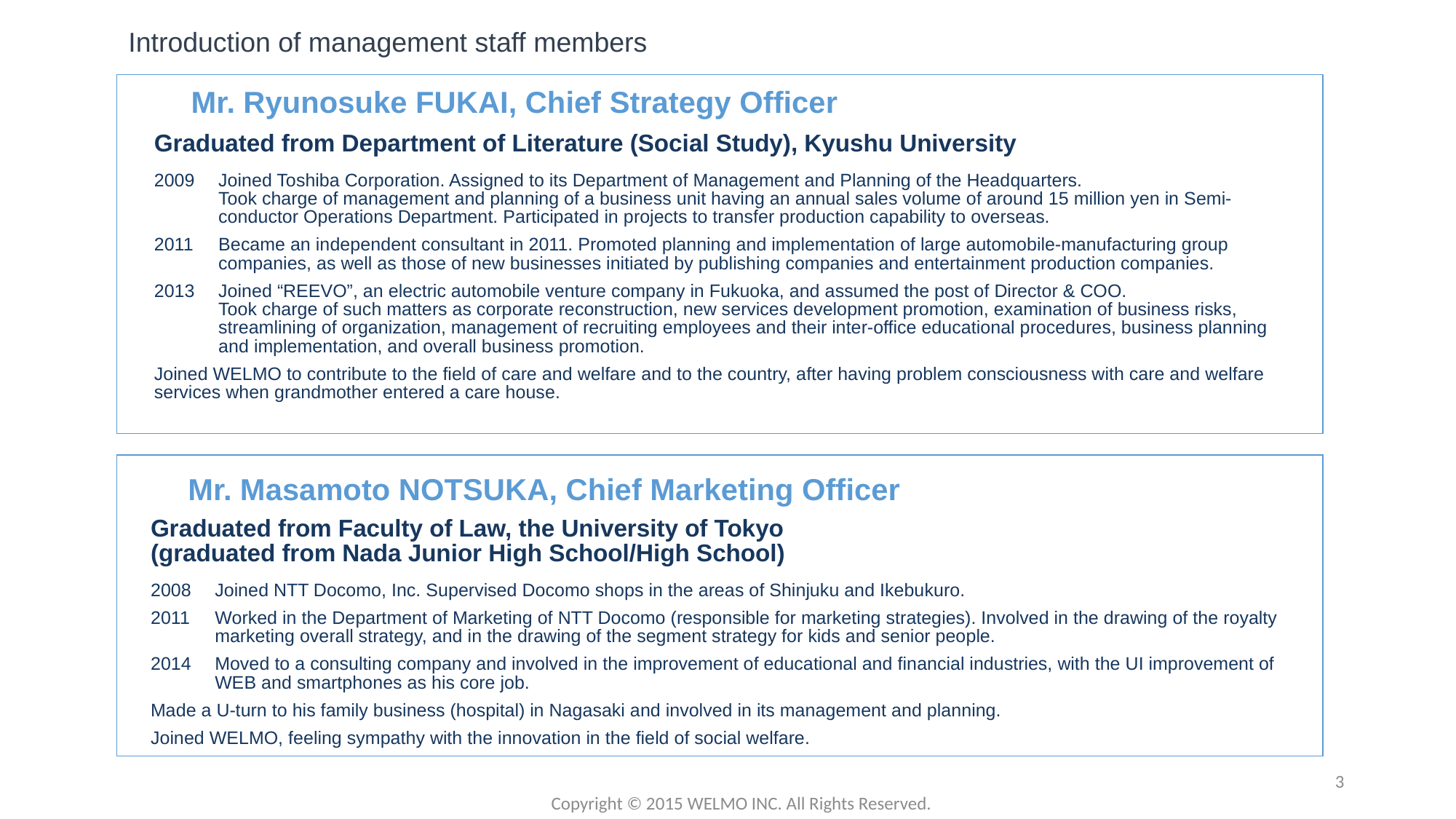

Introduction of management staff members

Mr. Ryunosuke FUKAI, Chief Strategy Officer
Graduated from Department of Literature (Social Study), Kyushu University
2009	Joined Toshiba Corporation. Assigned to its Department of Management and Planning of the Headquarters.
Took charge of management and planning of a business unit having an annual sales volume of around 15 million yen in Semi-conductor Operations Department. Participated in projects to transfer production capability to overseas.
2011	Became an independent consultant in 2011. Promoted planning and implementation of large automobile-manufacturing group companies, as well as those of new businesses initiated by publishing companies and entertainment production companies.
2013	Joined “REEVO”, an electric automobile venture company in Fukuoka, and assumed the post of Director & COO.
Took charge of such matters as corporate reconstruction, new services development promotion, examination of business risks, streamlining of organization, management of recruiting employees and their inter-office educational procedures, business planning and implementation, and overall business promotion.
Joined WELMO to contribute to the field of care and welfare and to the country, after having problem consciousness with care and welfare services when grandmother entered a care house.

Mr. Masamoto NOTSUKA, Chief Marketing Officer
Graduated from Faculty of Law, the University of Tokyo
(graduated from Nada Junior High School/High School)
2008	Joined NTT Docomo, Inc. Supervised Docomo shops in the areas of Shinjuku and Ikebukuro.
2011	Worked in the Department of Marketing of NTT Docomo (responsible for marketing strategies). Involved in the drawing of the royalty marketing overall strategy, and in the drawing of the segment strategy for kids and senior people.
2014	Moved to a consulting company and involved in the improvement of educational and financial industries, with the UI improvement of WEB and smartphones as his core job.
Made a U-turn to his family business (hospital) in Nagasaki and involved in its management and planning.
Joined WELMO, feeling sympathy with the innovation in the field of social welfare.
3
Copyright © 2015 WELMO INC. All Rights Reserved.